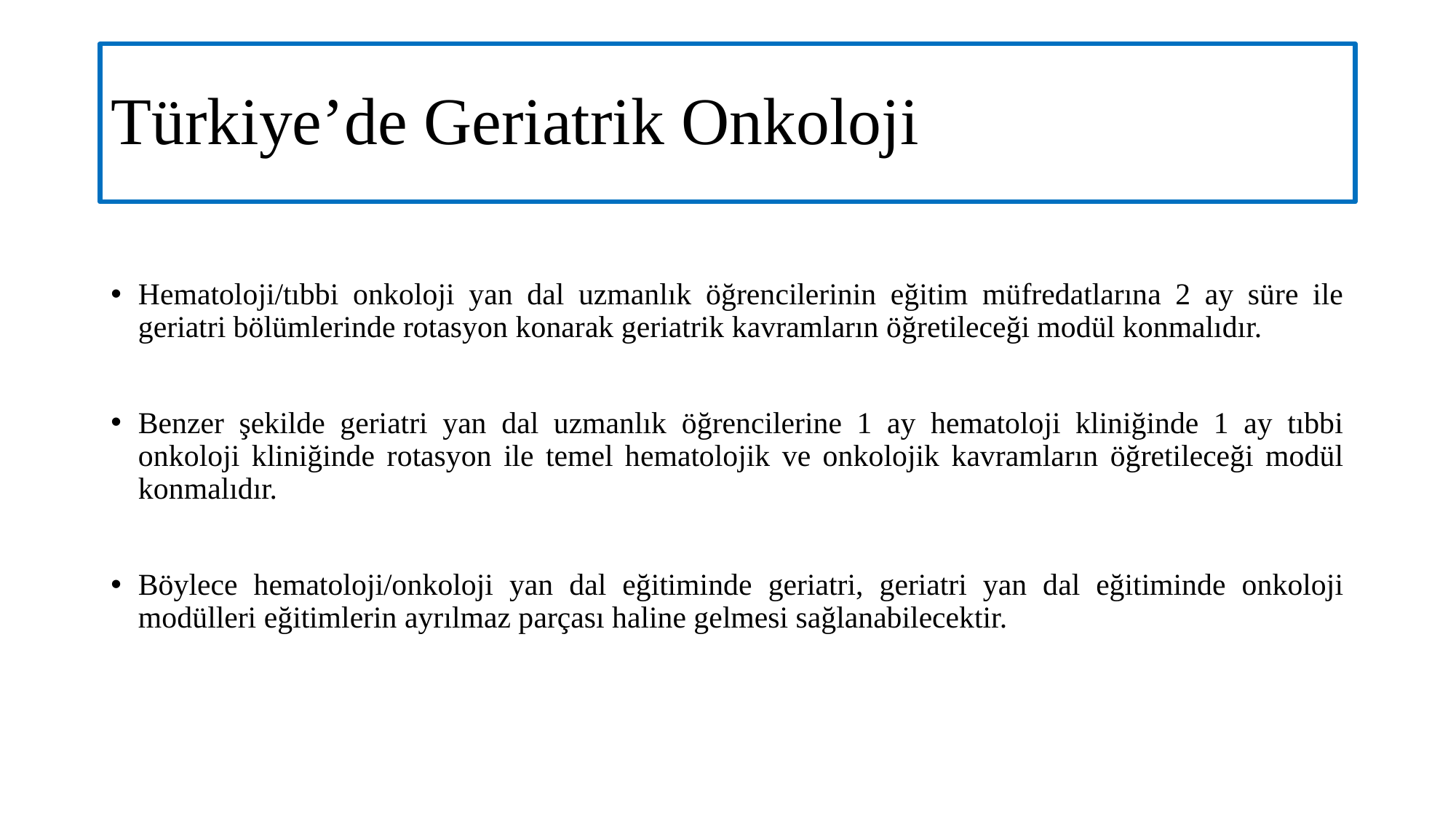

# Türkiye’de Geriatrik Onkoloji
Hematoloji/tıbbi onkoloji yan dal uzmanlık öğrencilerinin eğitim müfredatlarına 2 ay süre ile geriatri bölümlerinde rotasyon konarak geriatrik kavramların öğretileceği modül konmalıdır.

Benzer şekilde geriatri yan dal uzmanlık öğrencilerine 1 ay hematoloji kliniğinde 1 ay tıbbi onkoloji kliniğinde rotasyon ile temel hematolojik ve onkolojik kavramların öğretileceği modül konmalıdır.

Böylece hematoloji/onkoloji yan dal eğitiminde geriatri, geriatri yan dal eğitiminde onkoloji modülleri eğitimlerin ayrılmaz parçası haline gelmesi sağlanabilecektir.